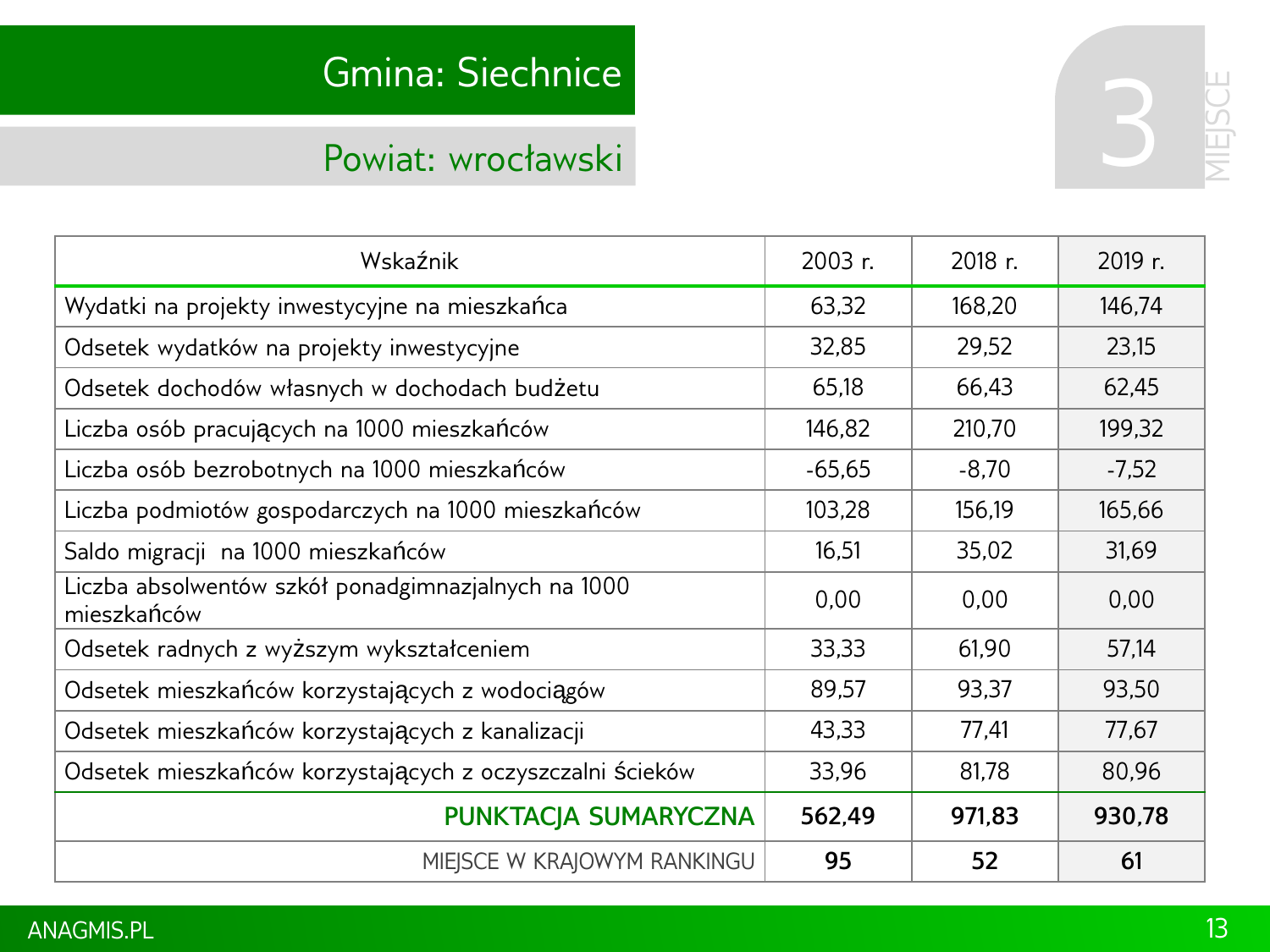

Gmina: Siechnice

Powiat: wrocławski

3
MIEJSCE
| Wskaźnik | 2003 r. | 2018 r. | 2019 r. |
| --- | --- | --- | --- |
| Wydatki na projekty inwestycyjne na mieszkańca | 63,32 | 168,20 | 146,74 |
| Odsetek wydatków na projekty inwestycyjne | 32,85 | 29,52 | 23,15 |
| Odsetek dochodów własnych w dochodach budżetu | 65,18 | 66,43 | 62,45 |
| Liczba osób pracujących na 1000 mieszkańców | 146,82 | 210,70 | 199,32 |
| Liczba osób bezrobotnych na 1000 mieszkańców | -65,65 | -8,70 | -7,52 |
| Liczba podmiotów gospodarczych na 1000 mieszkańców | 103,28 | 156,19 | 165,66 |
| Saldo migracji na 1000 mieszkańców | 16,51 | 35,02 | 31,69 |
| Liczba absolwentów szkół ponadgimnazjalnych na 1000 mieszkańców | 0,00 | 0,00 | 0,00 |
| Odsetek radnych z wyższym wykształceniem | 33,33 | 61,90 | 57,14 |
| Odsetek mieszkańców korzystających z wodociągów | 89,57 | 93,37 | 93,50 |
| Odsetek mieszkańców korzystających z kanalizacji | 43,33 | 77,41 | 77,67 |
| Odsetek mieszkańców korzystających z oczyszczalni ścieków | 33,96 | 81,78 | 80,96 |
| PUNKTACJA SUMARYCZNA | 562,49 | 971,83 | 930,78 |
| MIEJSCE W KRAJOWYM RANKINGU | 95 | 52 | 61 |
13

ANAGMIS.PL